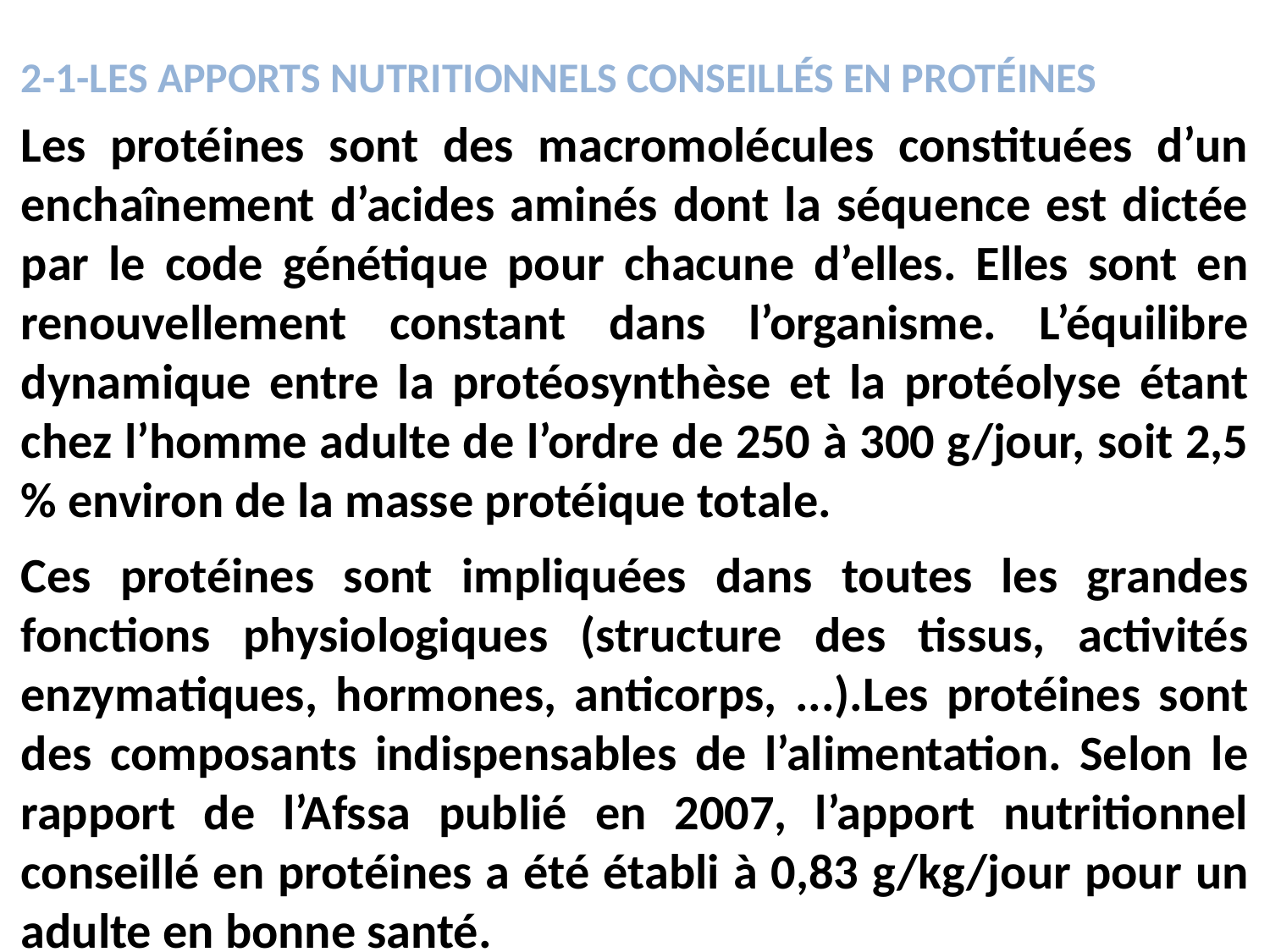

2-1-LES APPORTS NUTRITIONNELS CONSEILLÉS EN PROTÉINES
Les protéines sont des macromolécules constituées d’un enchaînement d’acides aminés dont la séquence est dictée par le code génétique pour chacune d’elles. Elles sont en renouvellement constant dans l’organisme. L’équilibre dynamique entre la protéosynthèse et la protéolyse étant chez l’homme adulte de l’ordre de 250 à 300 g/jour, soit 2,5 % environ de la masse protéique totale.

Ces protéines sont impliquées dans toutes les grandes fonctions physiologiques (structure des tissus, activités enzymatiques, hormones, anticorps, ...).Les protéines sont des composants indispensables de l’alimentation. Selon le rapport de l’Afssa publié en 2007, l’apport nutritionnel conseillé en protéines a été établi à 0,83 g/kg/jour pour un adulte en bonne santé.